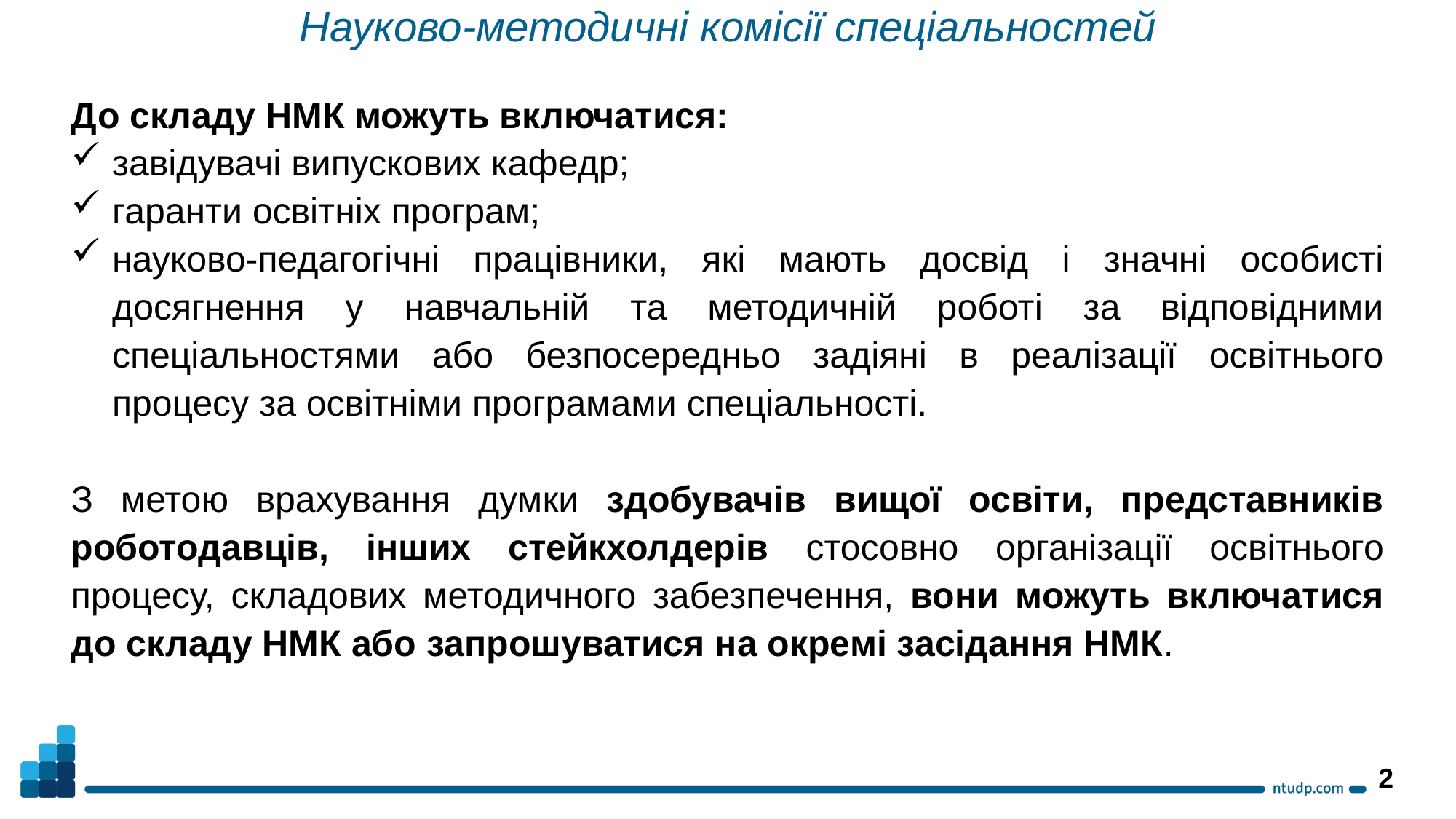

Науково-методичні комісії спеціальностей

До складу НМК можуть включатися:
завідувачі випускових кафедр;
гаранти освітніх програм;
науково-педагогічні працівники, які мають досвід і значні особисті досягнення у навчальній та методичній роботі за відповідними спеціальностями або безпосередньо задіяні в реалізації освітнього процесу за освітніми програмами спеціальності.

З метою врахування думки здобувачів вищої освіти, представників роботодавців, інших стейкхолдерів стосовно організації освітнього процесу, складових методичного забезпечення, вони можуть включатися до складу НМК або запрошуватися на окремі засідання НМК.
2